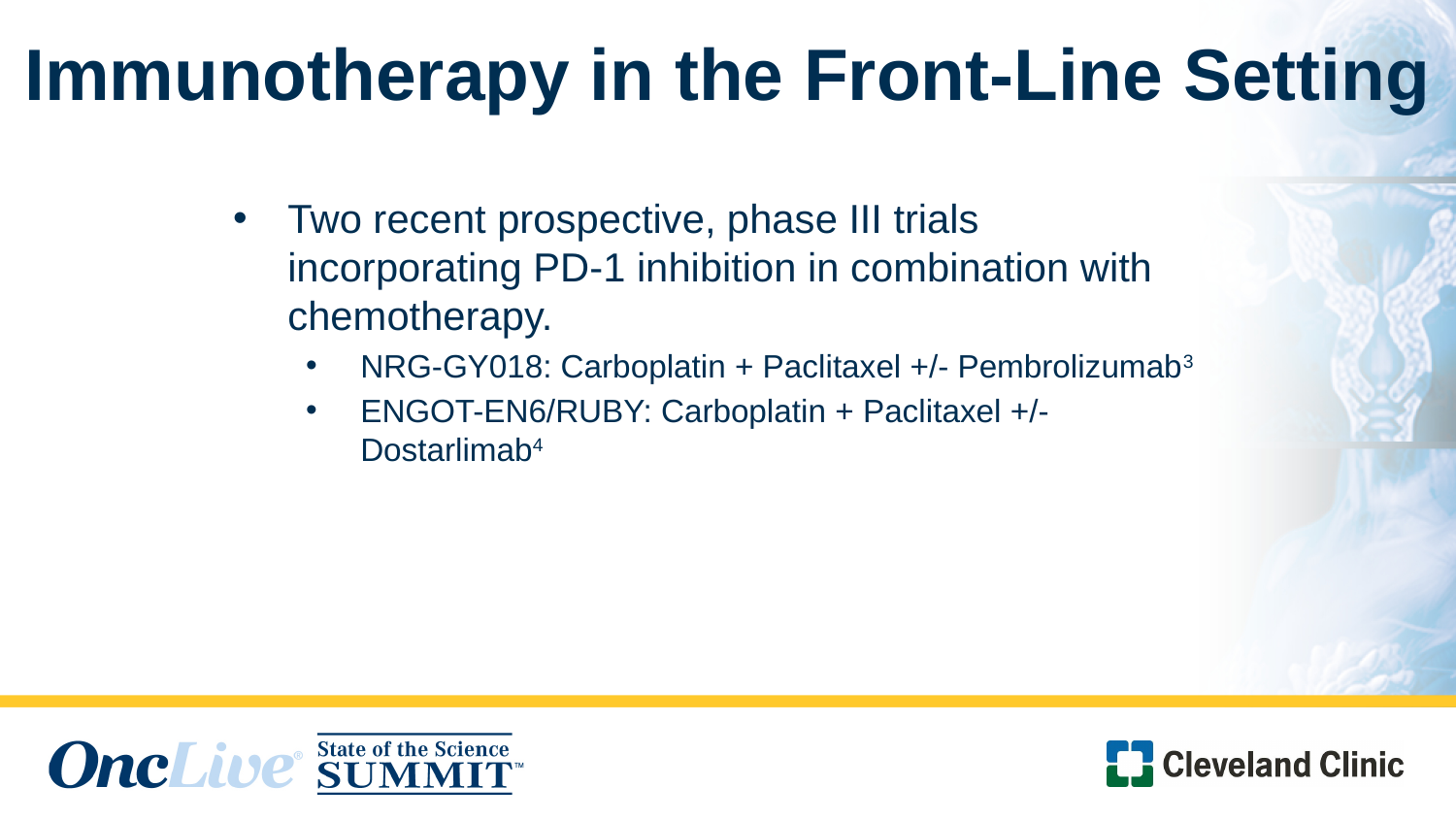

# Immunotherapy in the Front-Line Setting
Two recent prospective, phase III trials incorporating PD-1 inhibition in combination with chemotherapy.
NRG-GY018: Carboplatin + Paclitaxel +/- Pembrolizumab3
ENGOT-EN6/RUBY: Carboplatin + Paclitaxel +/- Dostarlimab4